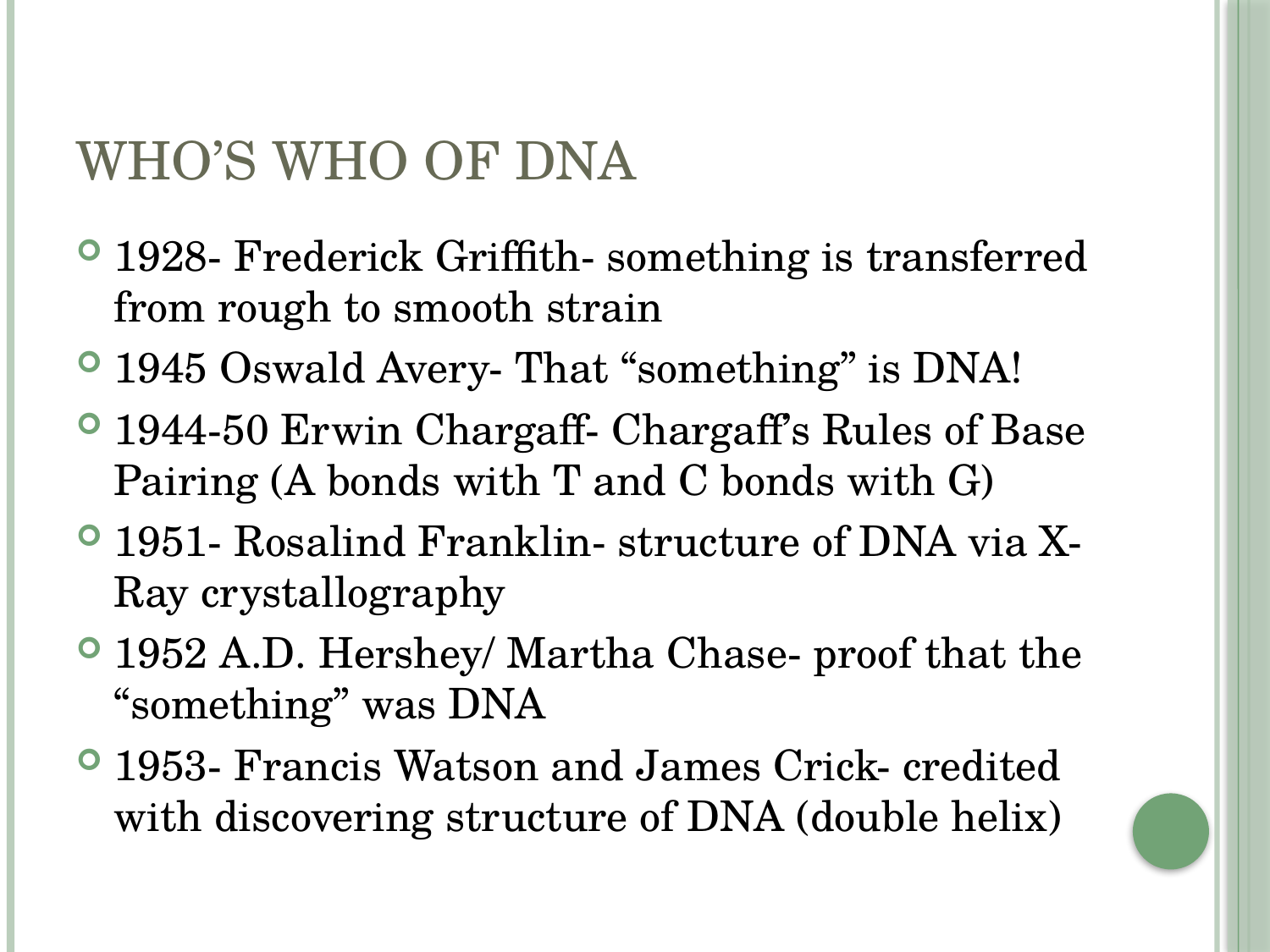

# Who’s Who of DNA
1928- Frederick Griffith- something is transferred from rough to smooth strain
1945 Oswald Avery- That “something” is DNA!
1944-50 Erwin Chargaff- Chargaff’s Rules of Base Pairing (A bonds with T and C bonds with G)
1951- Rosalind Franklin- structure of DNA via X-Ray crystallography
1952 A.D. Hershey/ Martha Chase- proof that the “something” was DNA
1953- Francis Watson and James Crick- credited with discovering structure of DNA (double helix)